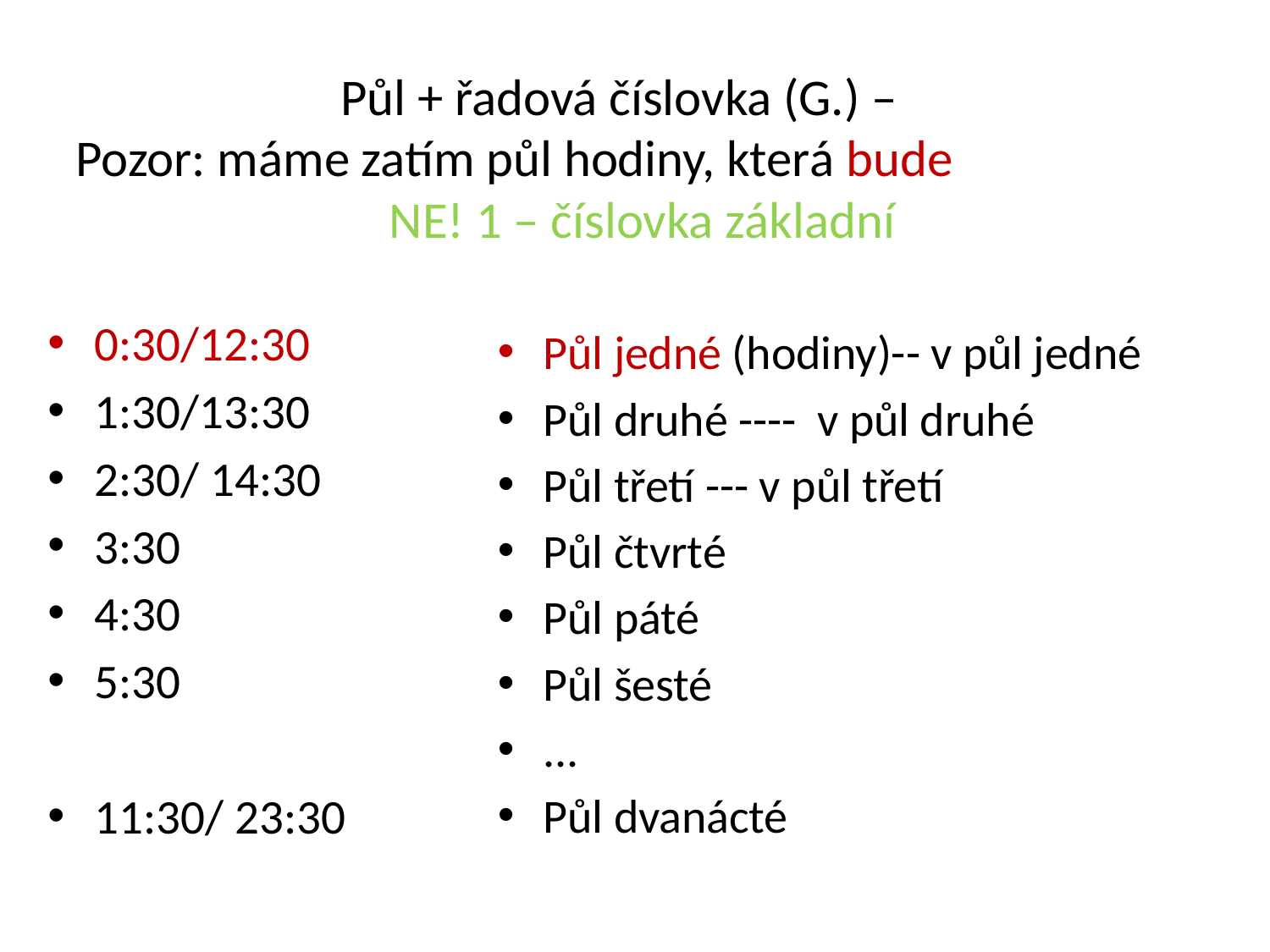

# Půl + řadová číslovka (G.) – Pozor: máme zatím půl hodiny, která bude NE! 1 – číslovka základní
0:30/12:30
1:30/13:30
2:30/ 14:30
3:30
4:30
5:30

11:30/ 23:30
Půl jedné (hodiny)-- v půl jedné
Půl druhé ----  v půl druhé
Půl třetí --- v půl třetí
Půl čtvrté
Půl páté
Půl šesté
...
Půl dvanácté